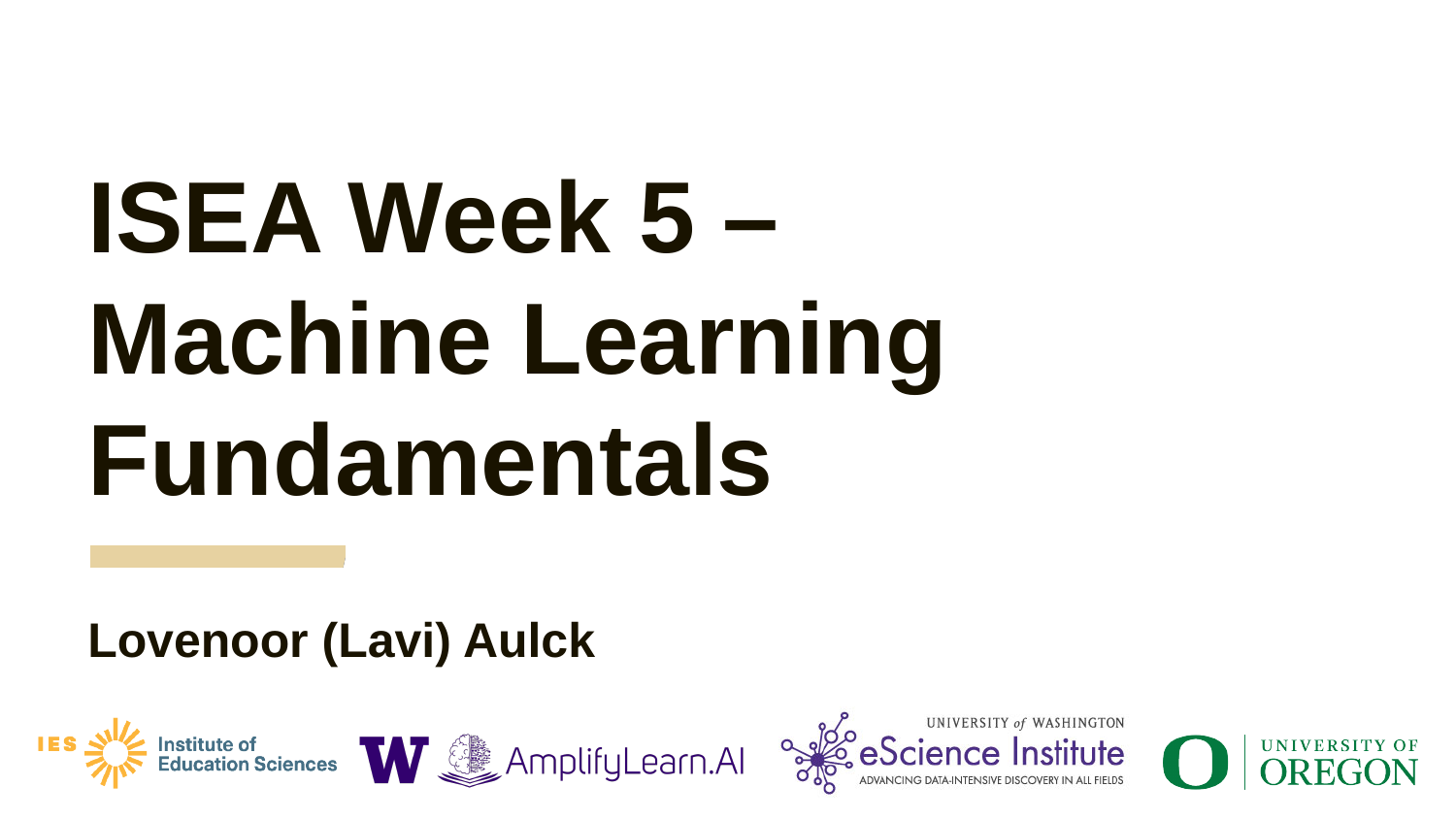

# ISEA Week 5 – Machine Learning Fundamentals
Lovenoor (Lavi) Aulck